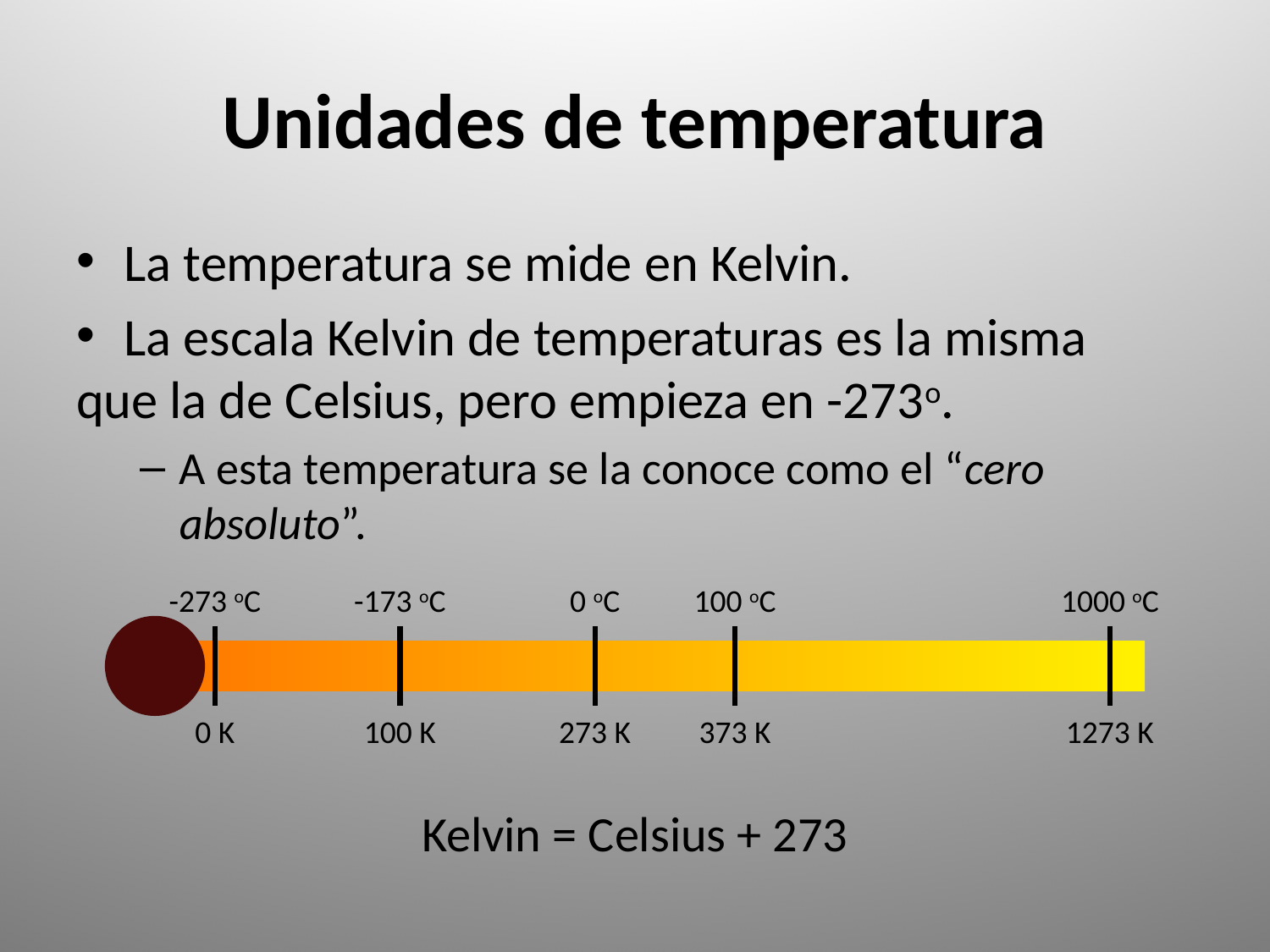

# Unidades de temperatura
La temperatura se mide en Kelvin.
La escala Kelvin de temperaturas es la misma
que la de Celsius, pero empieza en -273o.
A esta temperatura se la conoce como el “cero absoluto”.
-273 oC
-173 oC
0 oC
100 oC
1000 oC

0 K
100 K
273 K
373 K
1273 K
Kelvin = Celsius + 273